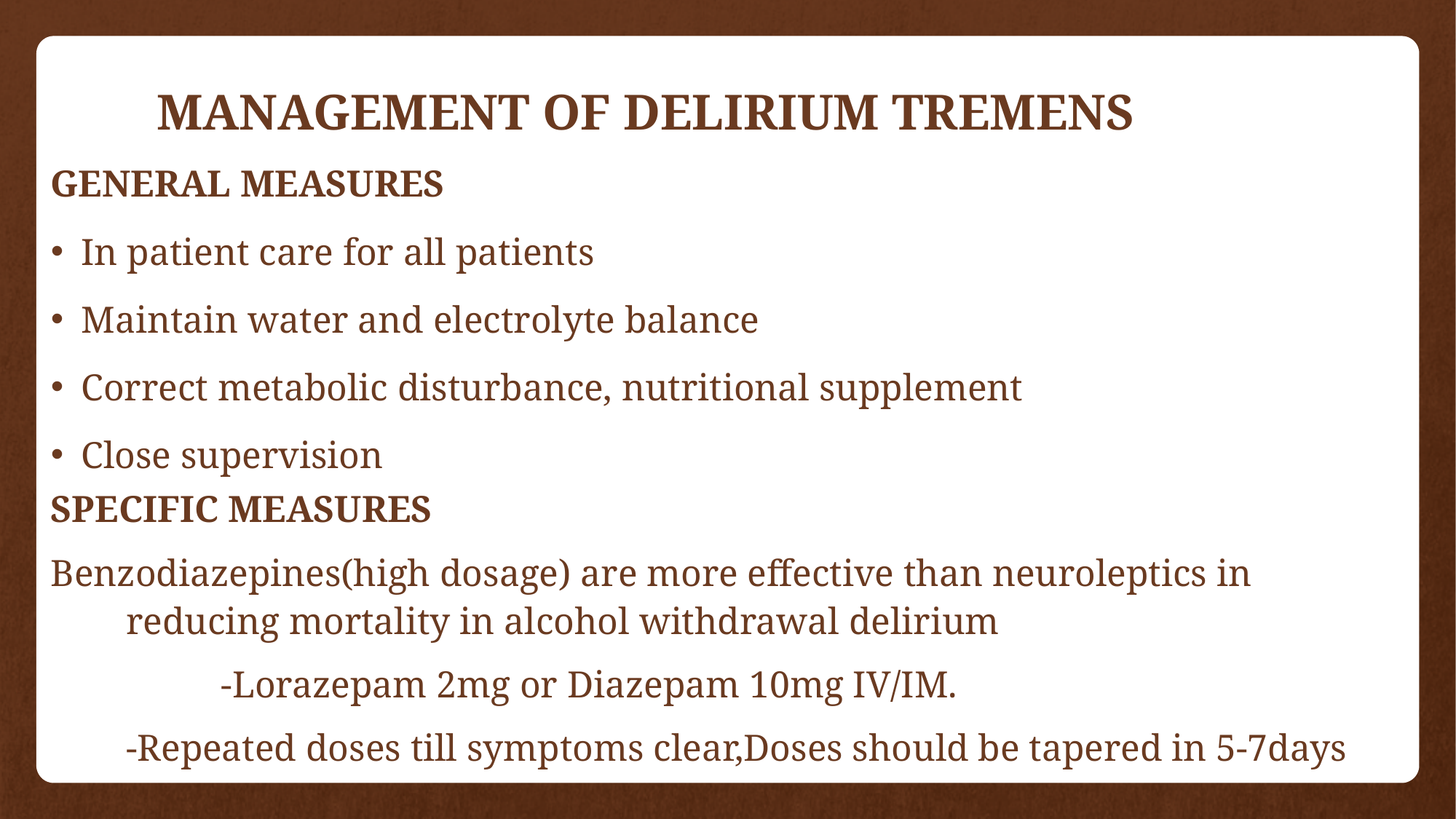

# MANAGEMENT OF DELIRIUM TREMENS
GENERAL MEASURES
In patient care for all patients
Maintain water and electrolyte balance
Correct metabolic disturbance, nutritional supplement
Close supervision
SPECIFIC MEASURES
Benzodiazepines(high dosage) are more effective than neuroleptics in reducing mortality in alcohol withdrawal delirium
                  -Lorazepam 2mg or Diazepam 10mg IV/IM.
		-Repeated doses till symptoms clear,Doses should be tapered in 5-7days